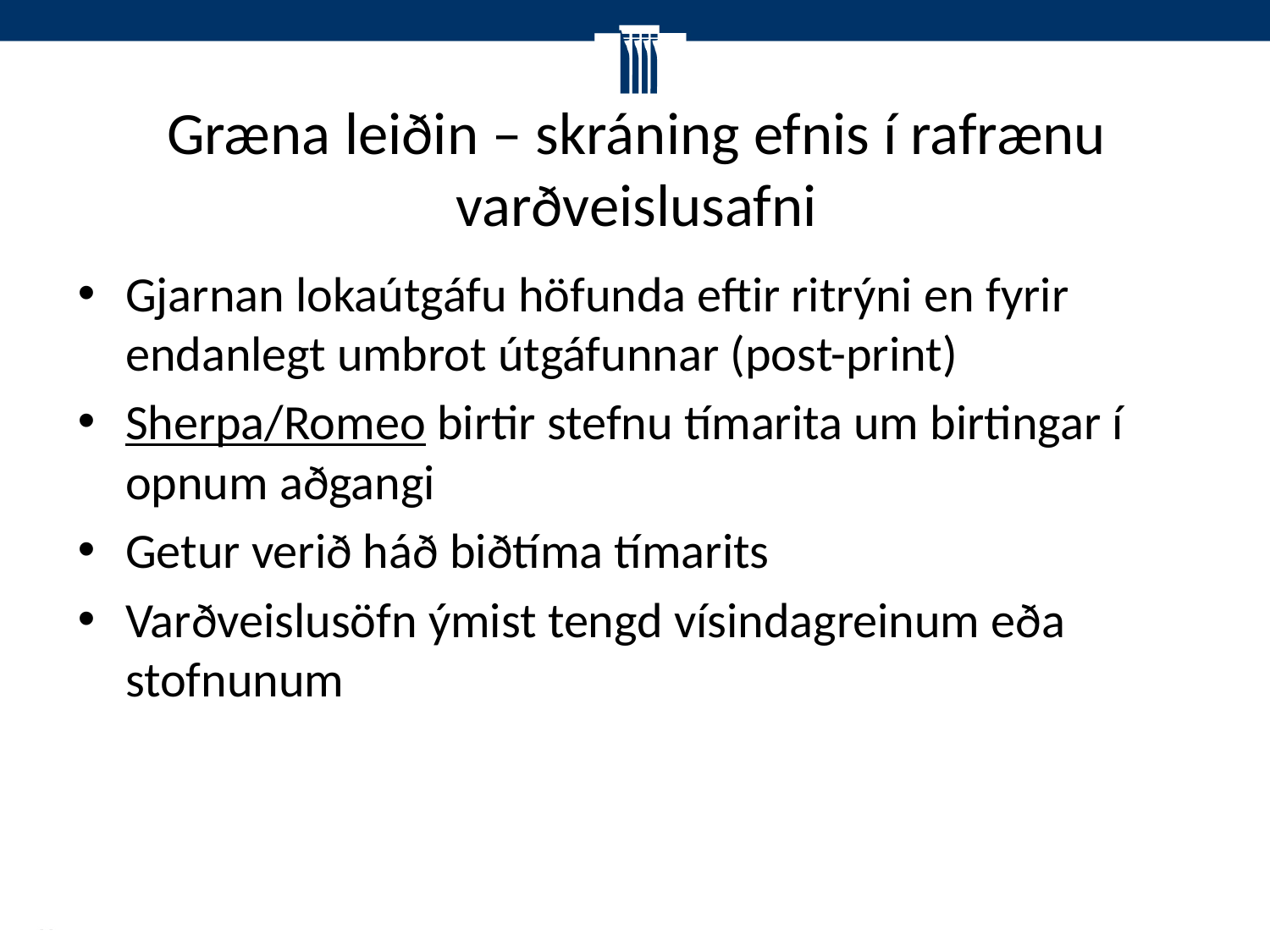

# Græna leiðin – skráning efnis í rafrænu varðveislusafni
Gjarnan lokaútgáfu höfunda eftir ritrýni en fyrir endanlegt umbrot útgáfunnar (post-print)
Sherpa/Romeo birtir stefnu tímarita um birtingar í opnum aðgangi
Getur verið háð biðtíma tímarits
Varðveislusöfn ýmist tengd vísindagreinum eða stofnunum